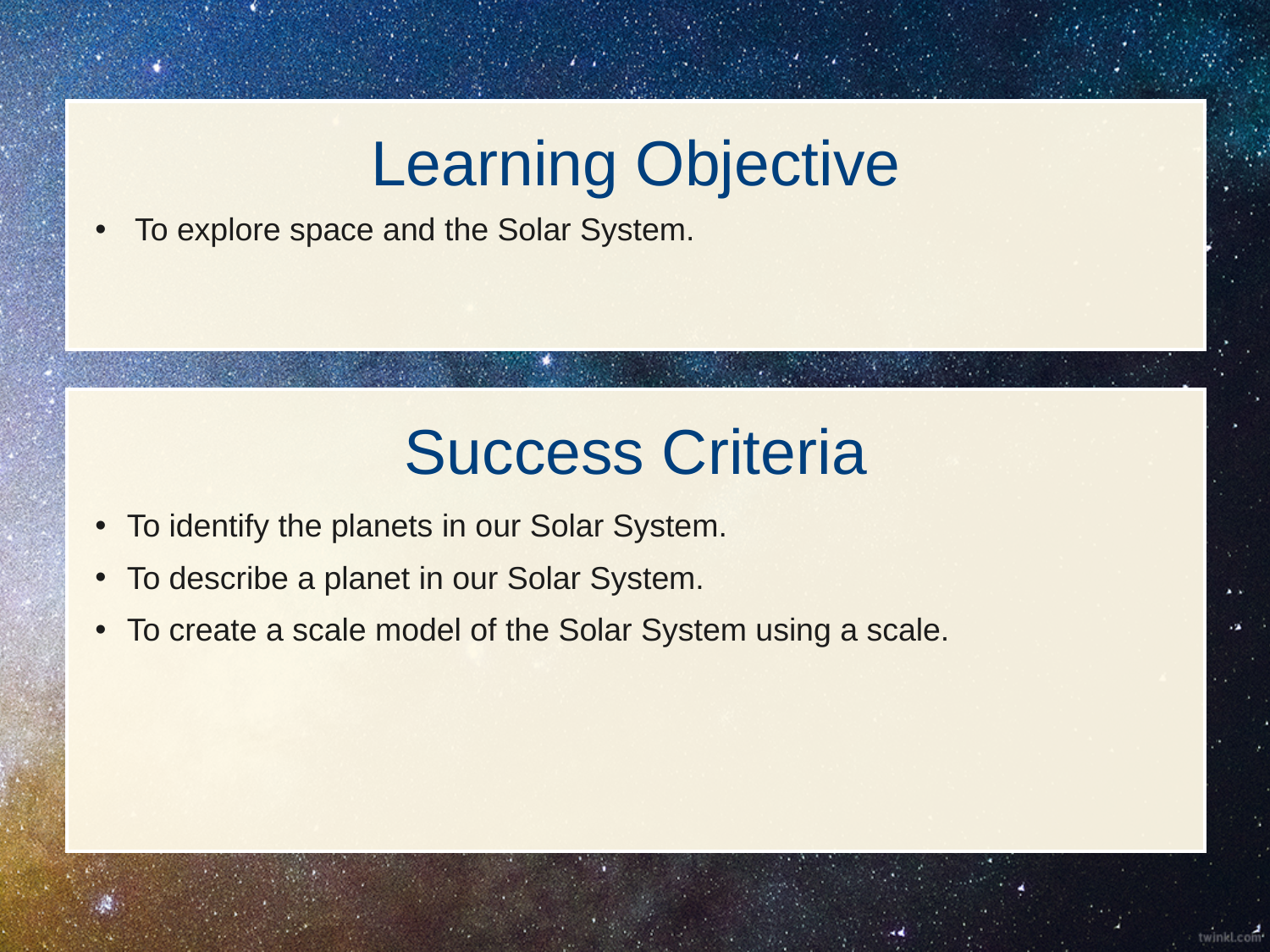

Learning Objective
To explore space and the Solar System.

Success Criteria
To identify the planets in our Solar System.
To describe a planet in our Solar System.
To create a scale model of the Solar System using a scale.